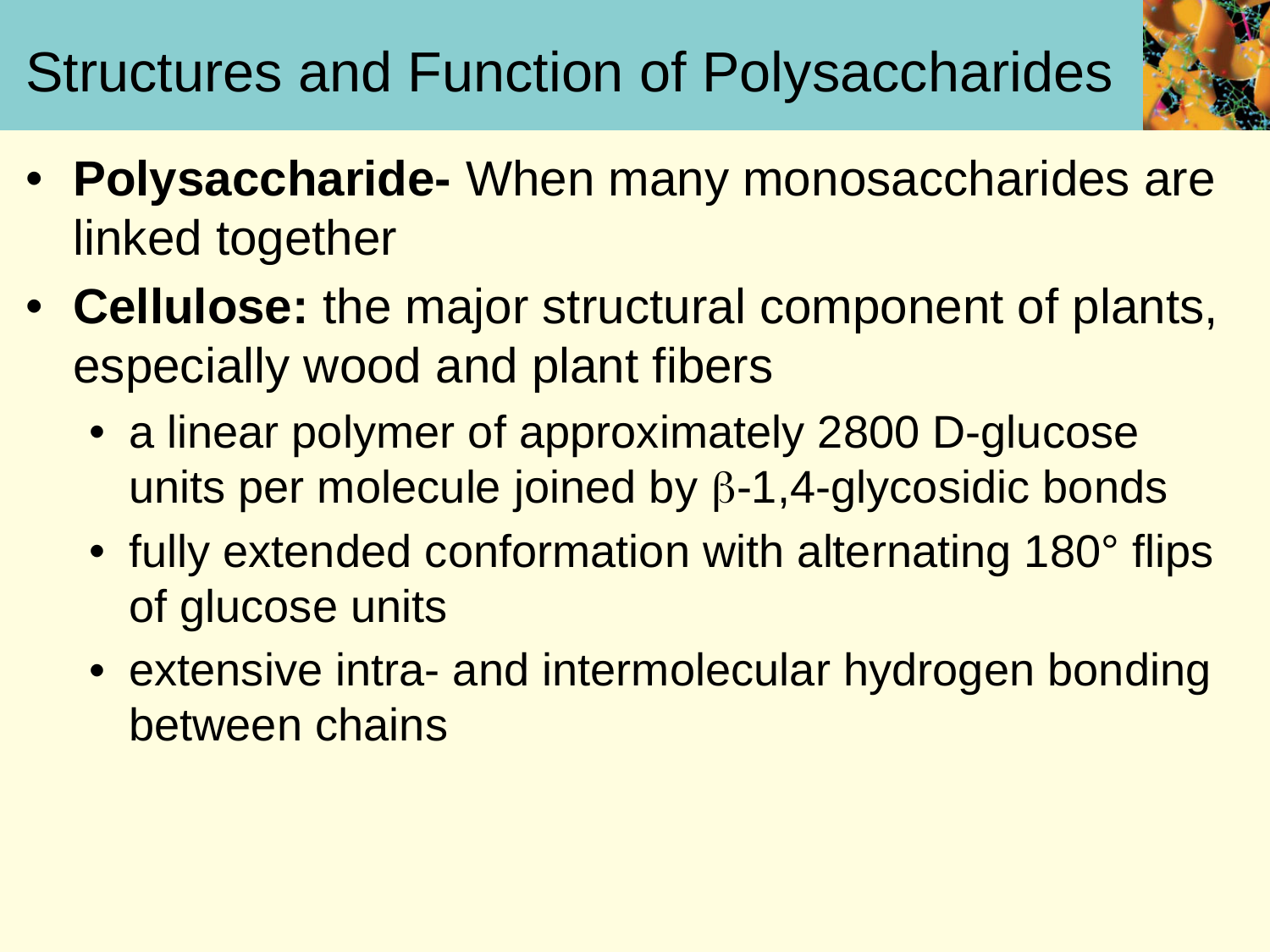

# Structures and Function of Polysaccharides
Polysaccharide- When many monosaccharides are linked together
Cellulose: the major structural component of plants, especially wood and plant fibers
a linear polymer of approximately 2800 D-glucose units per molecule joined by β-1,4-glycosidic bonds
fully extended conformation with alternating 180° flips of glucose units
extensive intra- and intermolecular hydrogen bonding between chains